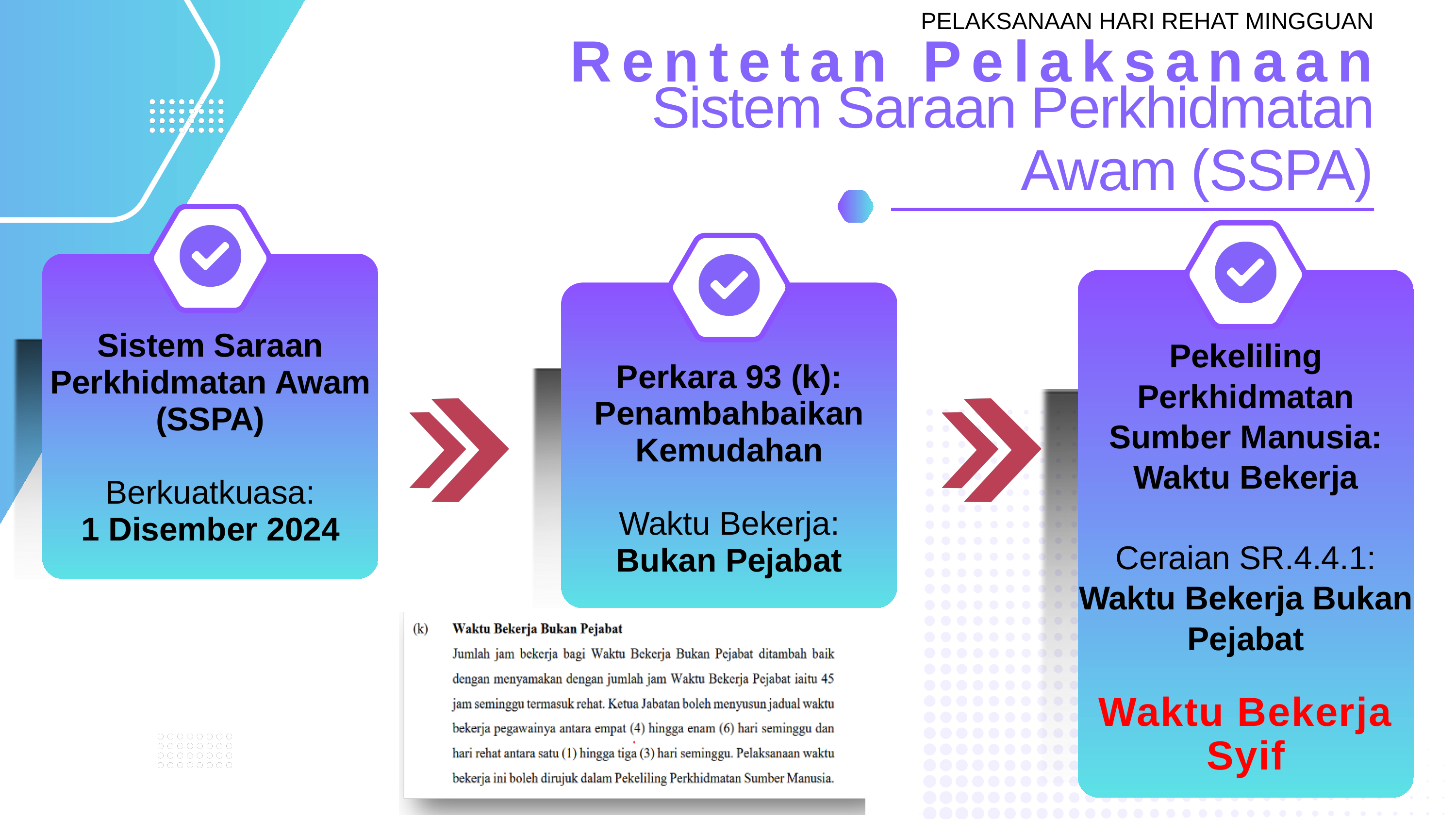

PELAKSANAAN HARI REHAT MINGGUAN
Rentetan Pelaksanaan
 Sistem Saraan Perkhidmatan Awam (SSPA)

Sistem Saraan Perkhidmatan Awam (SSPA)

Berkuatkuasa:
1 Disember 2024
Pekeliling Perkhidmatan Sumber Manusia:
Waktu Bekerja

Ceraian SR.4.4.1:
Waktu Bekerja Bukan Pejabat
Perkara 93 (k):
Penambahbaikan Kemudahan

Waktu Bekerja:
Bukan Pejabat

Waktu Bekerja Syif